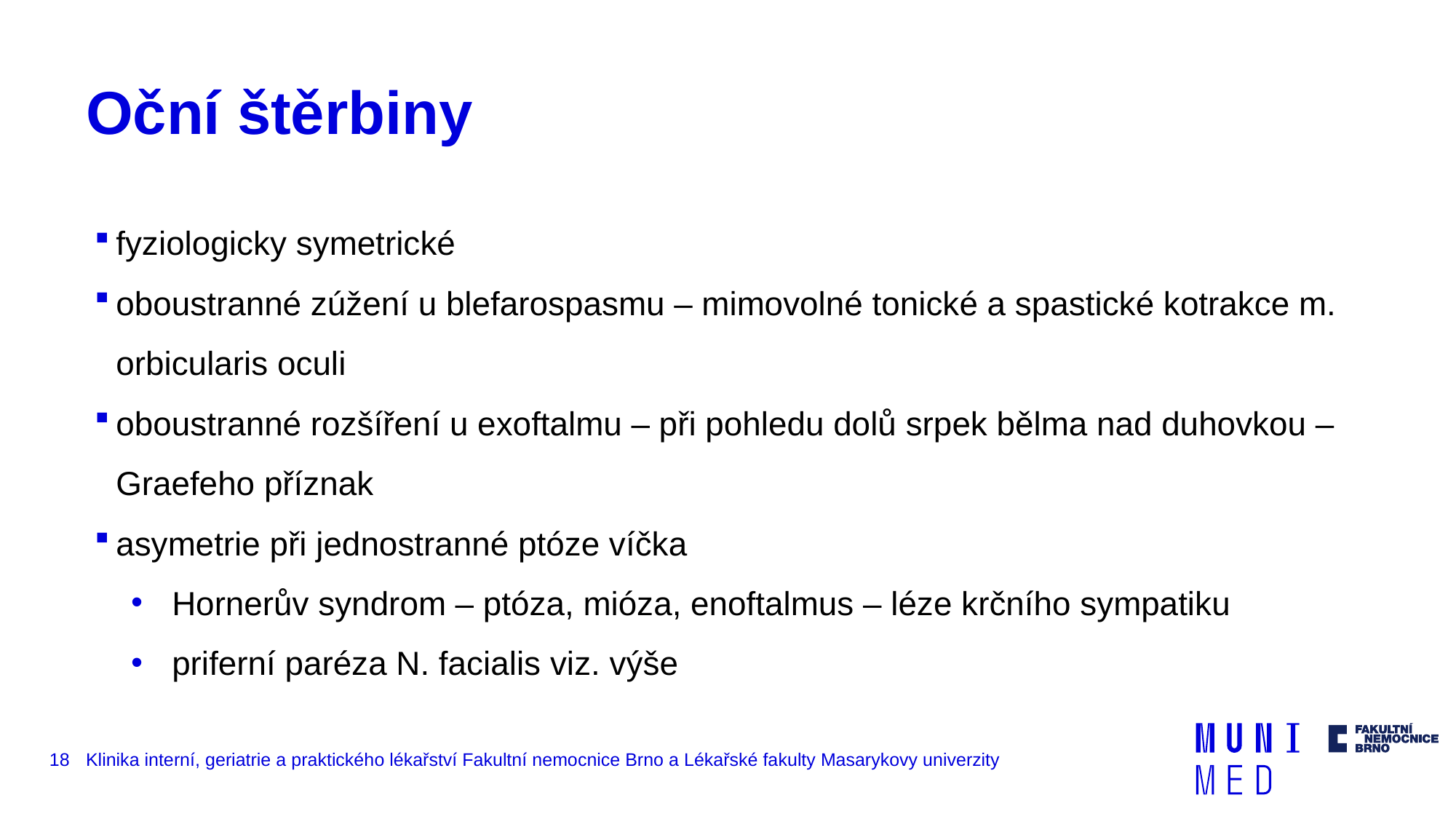

# Oční štěrbiny
fyziologicky symetrické
oboustranné zúžení u blefarospasmu – mimovolné tonické a spastické kotrakce m. orbicularis oculi
oboustranné rozšíření u exoftalmu – při pohledu dolů srpek bělma nad duhovkou – Graefeho příznak
asymetrie při jednostranné ptóze víčka
Hornerův syndrom – ptóza, mióza, enoftalmus – léze krčního sympatiku
priferní paréza N. facialis viz. výše
18
Klinika interní, geriatrie a praktického lékařství Fakultní nemocnice Brno a Lékařské fakulty Masarykovy univerzity